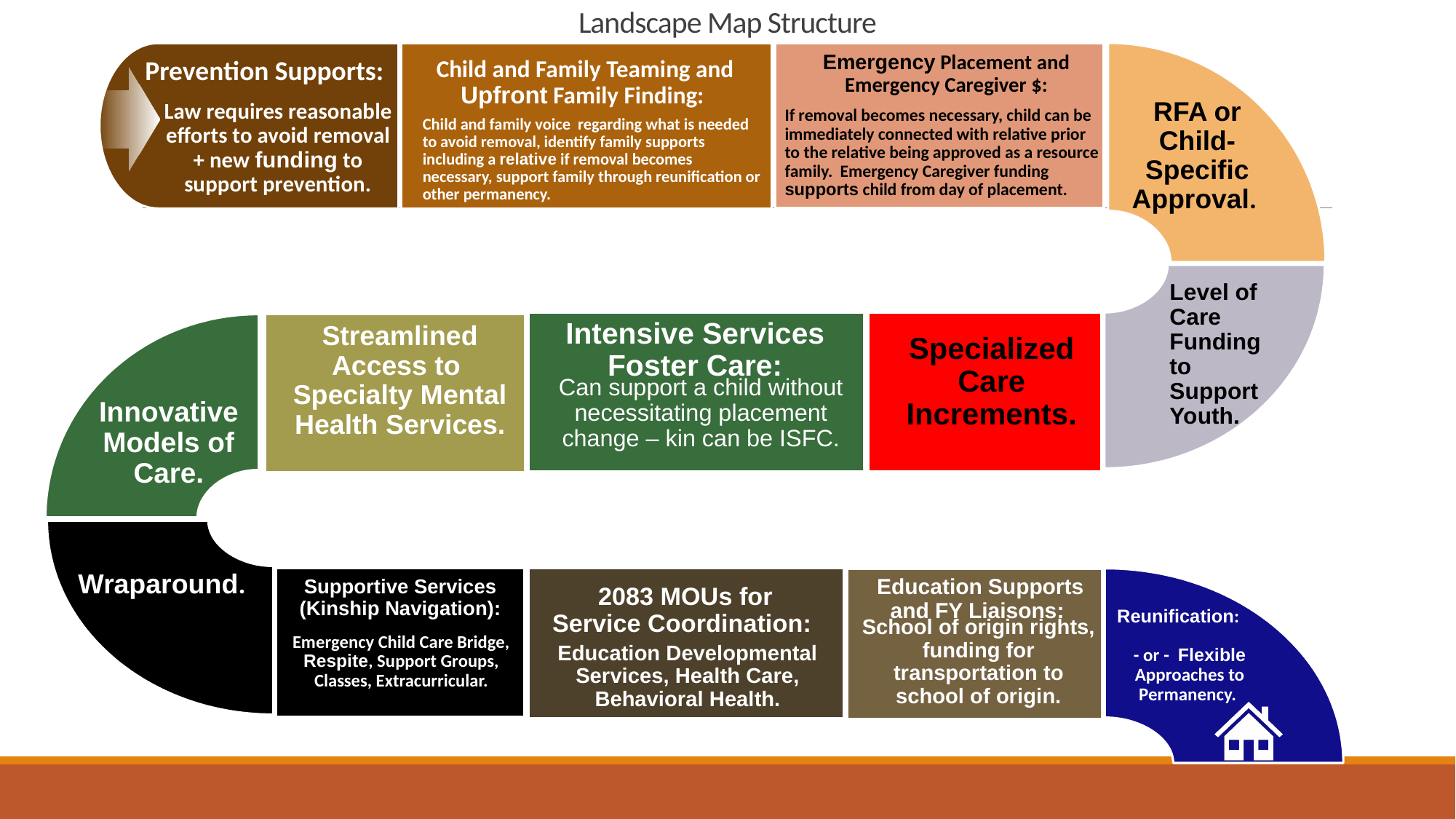

# Landscape Map Structure
Emergency Placement and Emergency Caregiver $:
Child and Family Teaming and Upfront Family Finding:
Prevention Supports:

RFA or Child-Specific Approval.
Law requires reasonable efforts to avoid removal + new funding to support prevention.

If removal becomes necessary, child can be immediately connected with relative prior to the relative being approved as a resource family.  Emergency Caregiver funding supports child from day of placement.
Child and family voice  regarding what is needed to avoid removal, identify family supports including a relative if removal becomes necessary, support family through reunification or other permanency.

Level of Care Funding to Support Youth.

Intensive Services Foster Care:
Streamlined Access to  Specialty Mental Health Services.
Specialized Care Increments.

Can support a child without necessitating placement change – kin can be ISFC.

Innovative Models of Care.
Wraparound.
Education Supports and FY Liaisons:
Supportive Services (Kinship Navigation):
2083 MOUs for Service Coordination:
Reunification:

School of origin rights, funding for transportation to school of origin.
Emergency Child Care Bridge, Respite, Support Groups, Classes, Extracurricular.
Education Developmental Services, Health Care, Behavioral Health.
- or -  Flexible Approaches to Permanency.